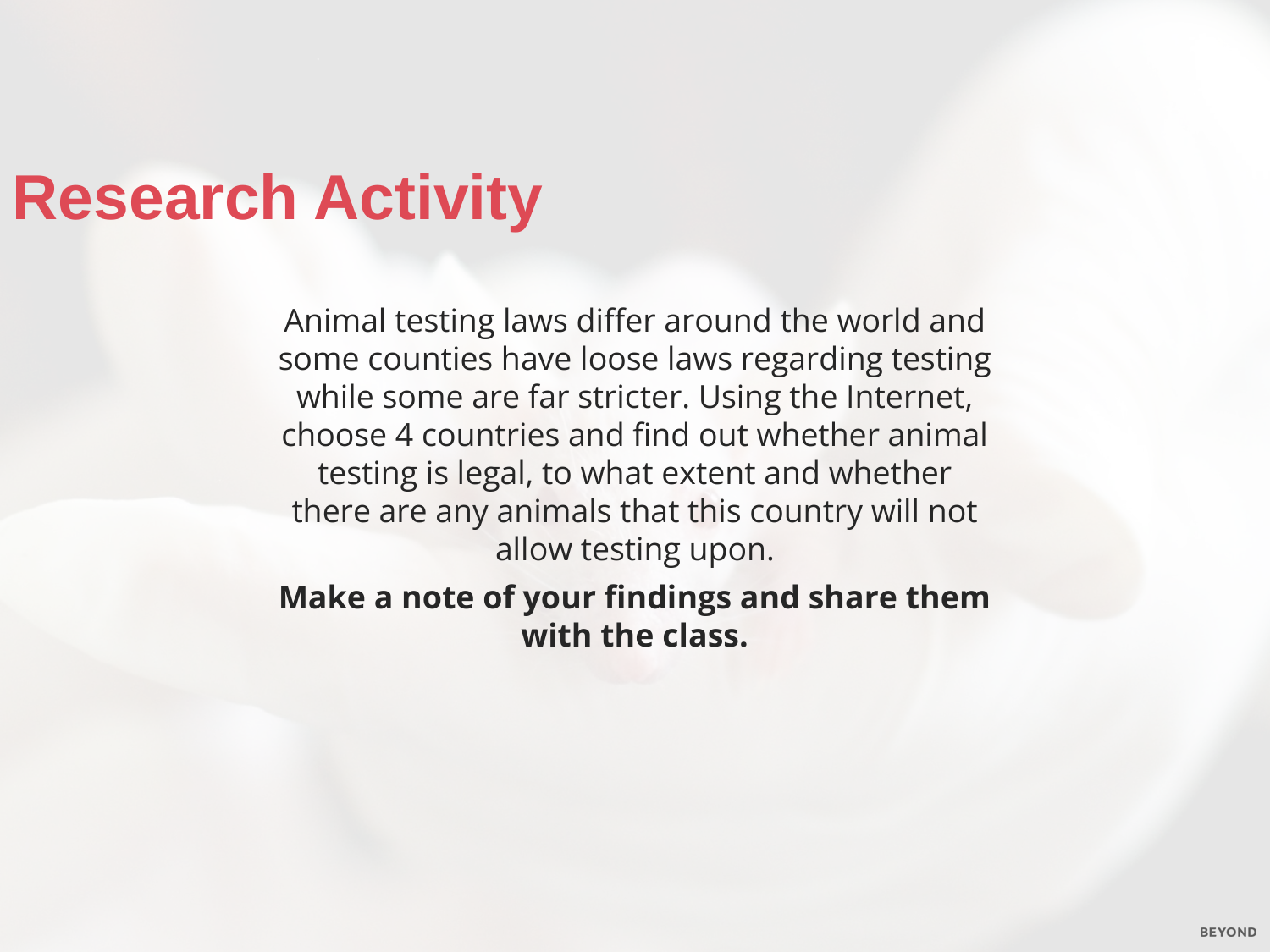

Research Activity
Animal testing laws differ around the world and some counties have loose laws regarding testing while some are far stricter. Using the Internet, choose 4 countries and find out whether animal testing is legal, to what extent and whether there are any animals that this country will not allow testing upon.
Make a note of your findings and share them with the class.